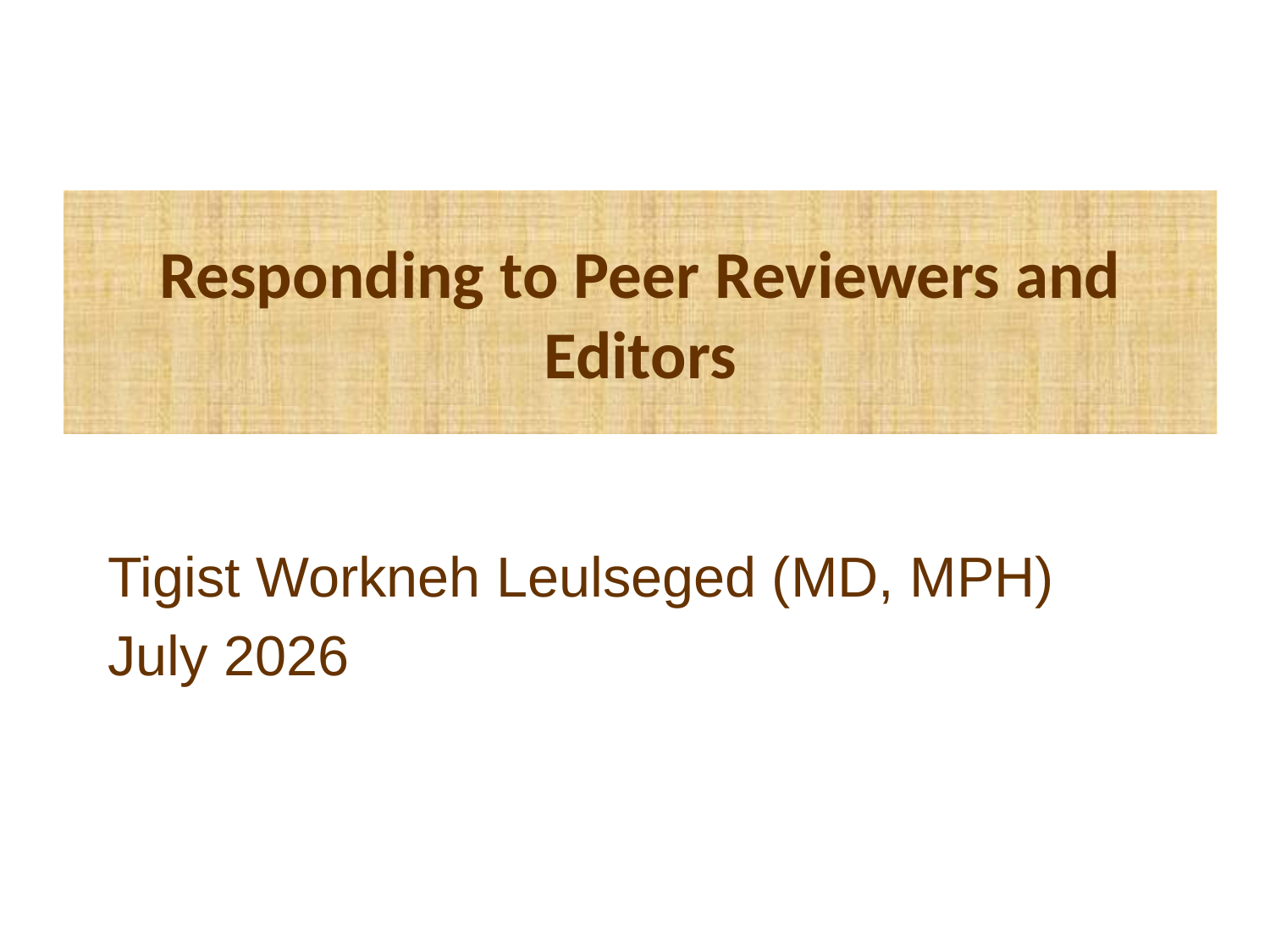

# Responding to Peer Reviewers and Editors

Tigist Workneh Leulseged (MD, MPH)
July 2026